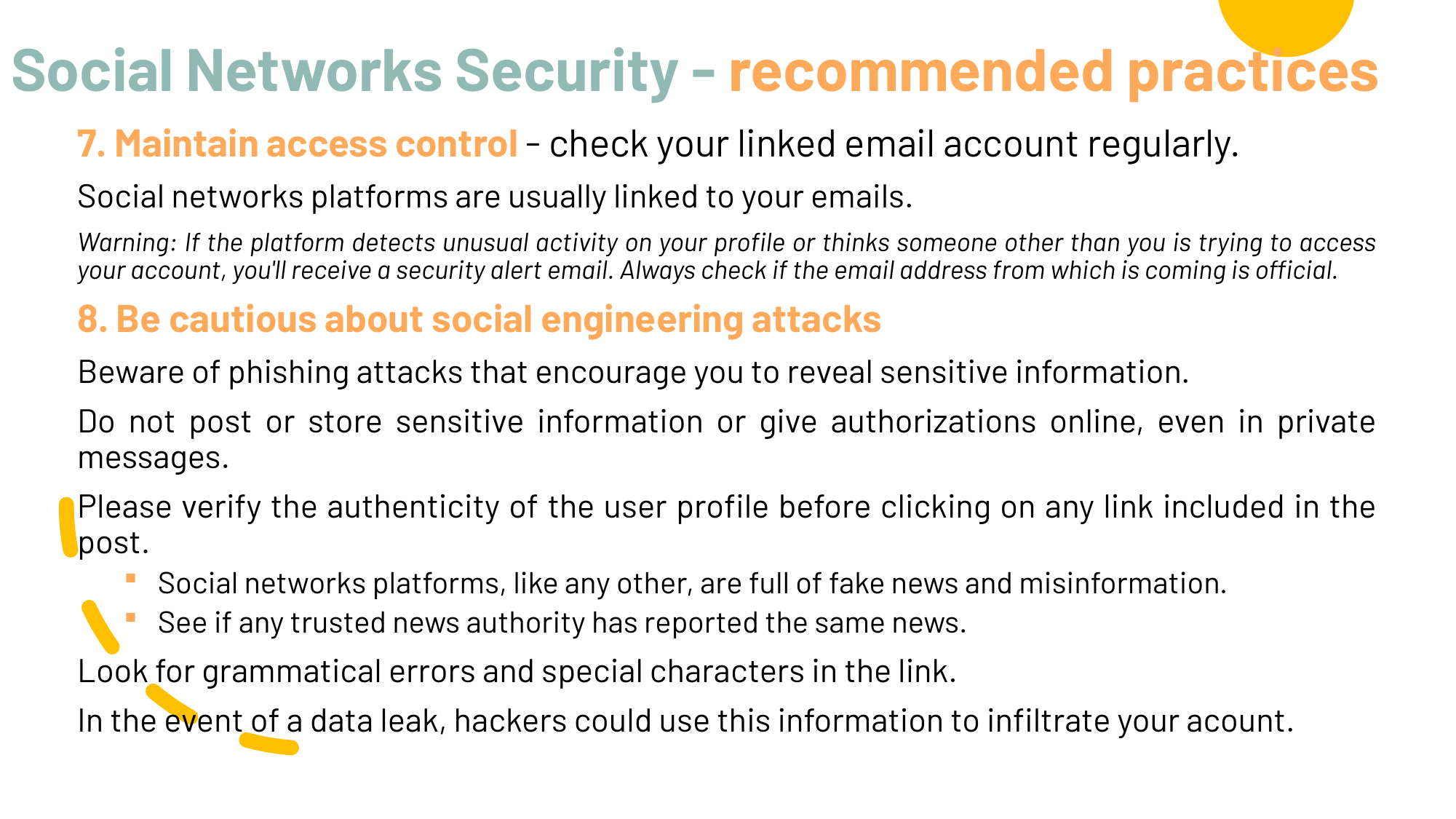

# Social Networks Security - recommended practices
7. Maintain access control - check your linked email account regularly.
Social networks platforms are usually linked to your emails.
Warning: If the platform detects unusual activity on your profile or thinks someone other than you is trying to access your account, you'll receive a security alert email. Always check if the email address from which is coming is official.
8. Be cautious about social engineering attacks
Beware of phishing attacks that encourage you to reveal sensitive information.
Do not post or store sensitive information or give authorizations online, even in private messages.
Please verify the authenticity of the user profile before clicking on any link included in the post.
Social networks platforms, like any other, are full of fake news and misinformation.
See if any trusted news authority has reported the same news.
Look for grammatical errors and special characters in the link.
In the event of a data leak, hackers could use this information to infiltrate your acount.